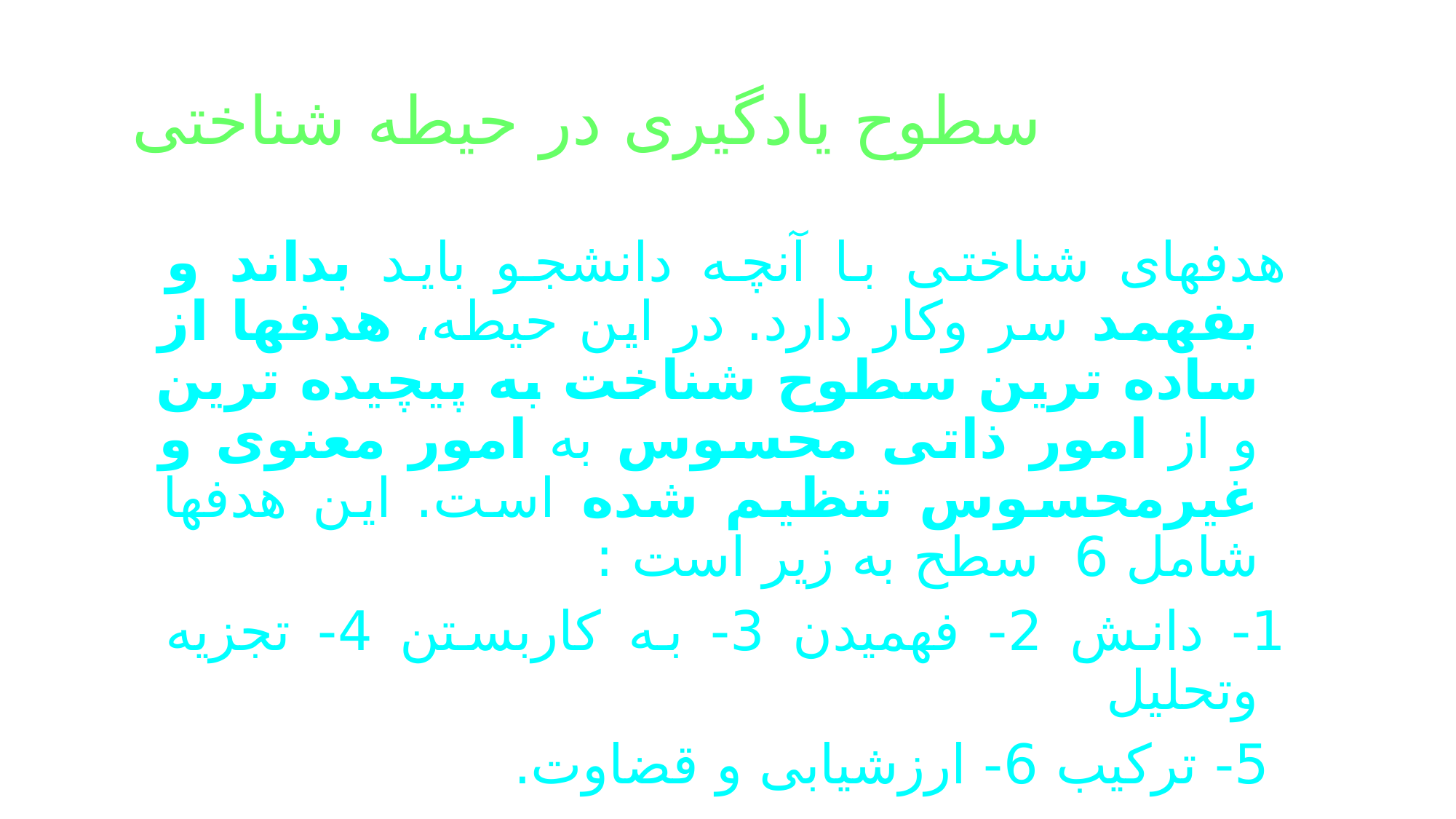

# سطوح یادگیری در حیطه شناختی
هدفهای شناختی با آنچه دانشجو باید بداند و بفهمد سر وکار دارد. در این حیطه، هدفها از ساده ترین سطوح شناخت به پیچیده ترین و از امور ذاتی محسوس به امور معنوی و غیرمحسوس تنظیم شده است. این هدفها شامل 6  سطح به زیر است :
1- دانش 2- فهمیدن 3- به کاربستن 4- تجزیه وتحلیل
 5- ترکیب 6- ارزشیابی و قضاوت.
25